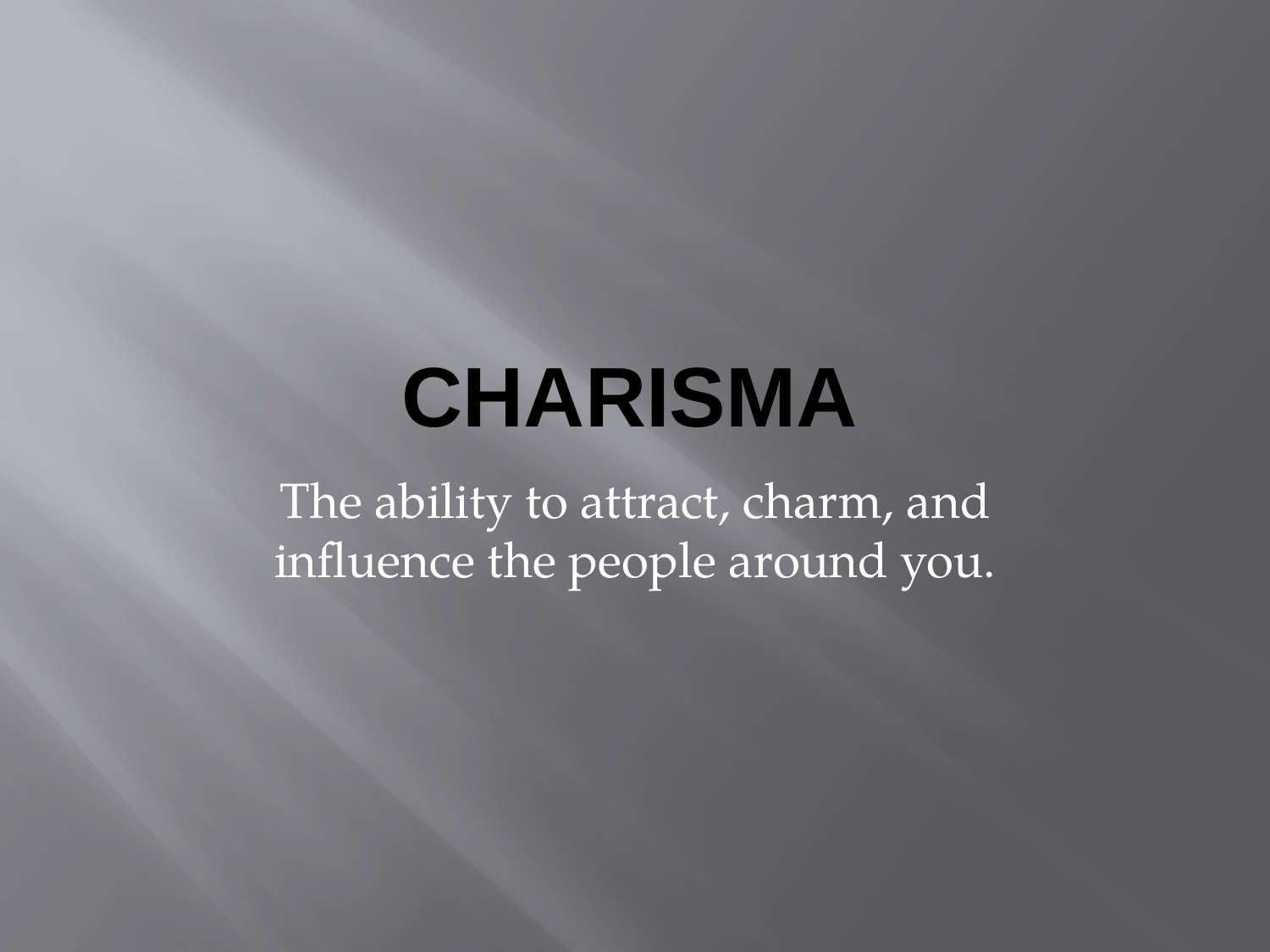

# charisma
The ability to attract, charm, and influence the people around you.